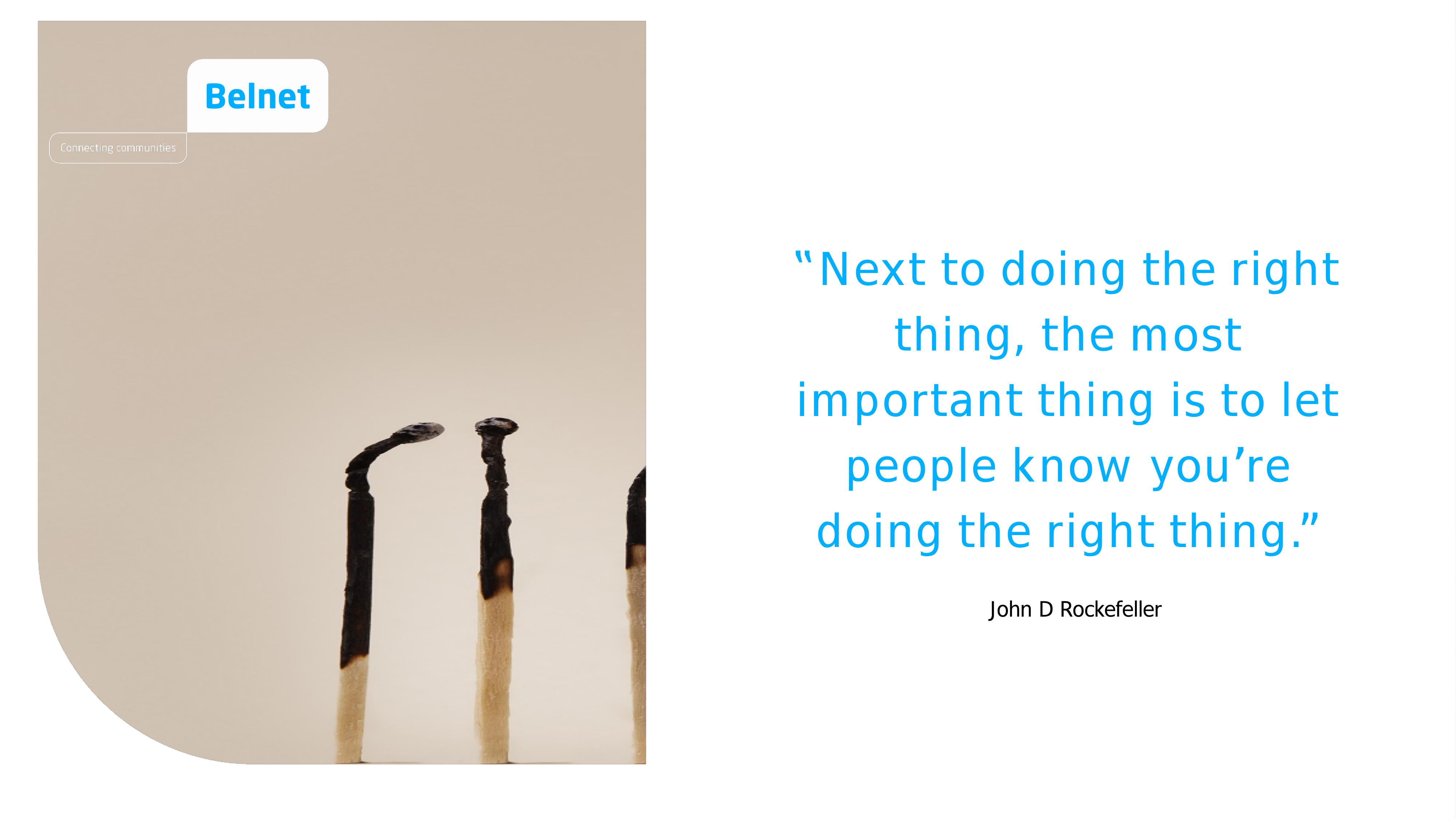

“Next to doing the right thing, the most important thing is to let people know you’re doing the right thing.”
 John D Rockefeller